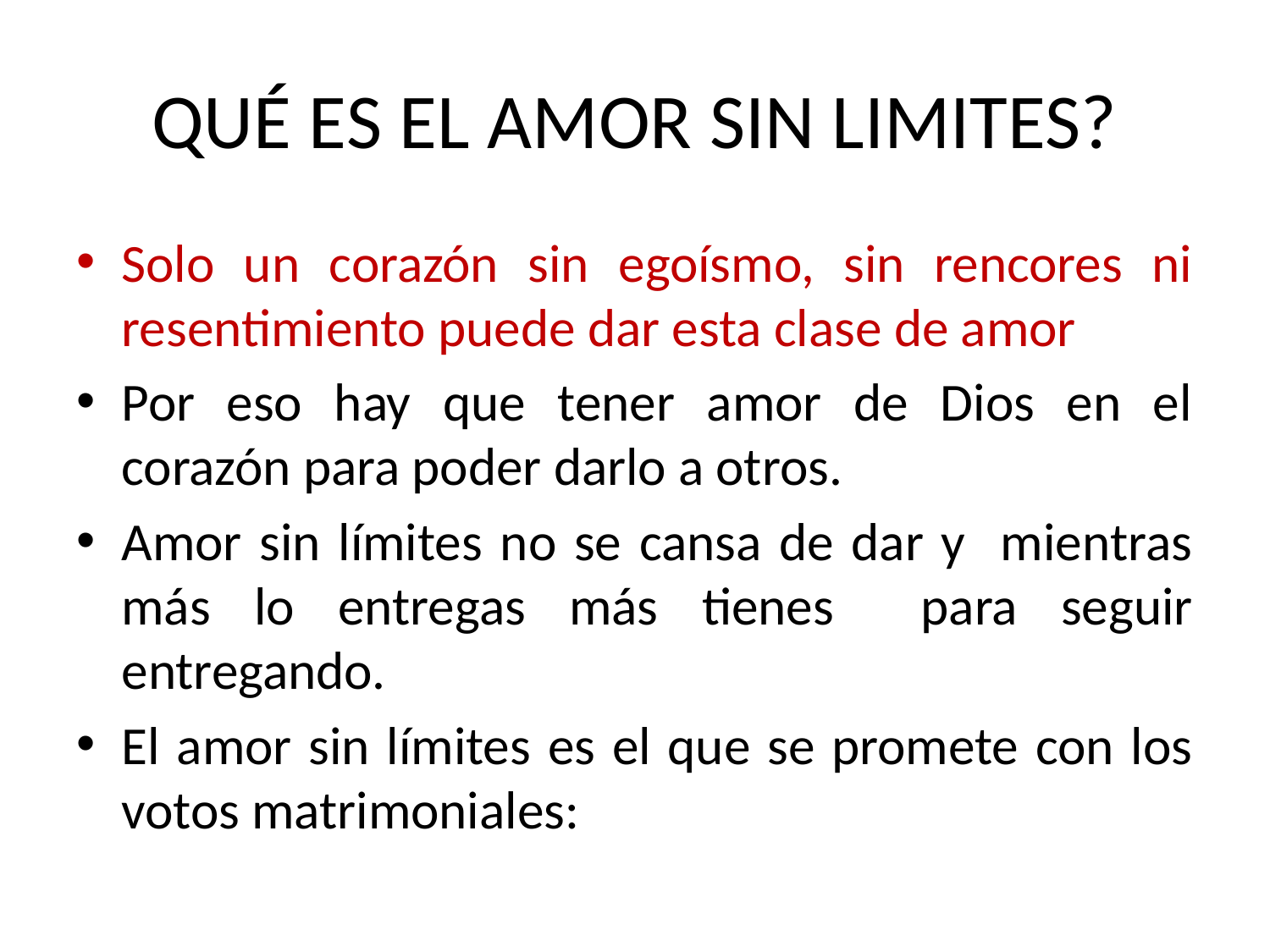

# QUÉ ES EL AMOR SIN LIMITES?
Solo un corazón sin egoísmo, sin rencores ni resentimiento puede dar esta clase de amor
Por eso hay que tener amor de Dios en el corazón para poder darlo a otros.
Amor sin límites no se cansa de dar y  mientras más lo entregas más tienes  para seguir entregando.
El amor sin límites es el que se promete con los votos matrimoniales: